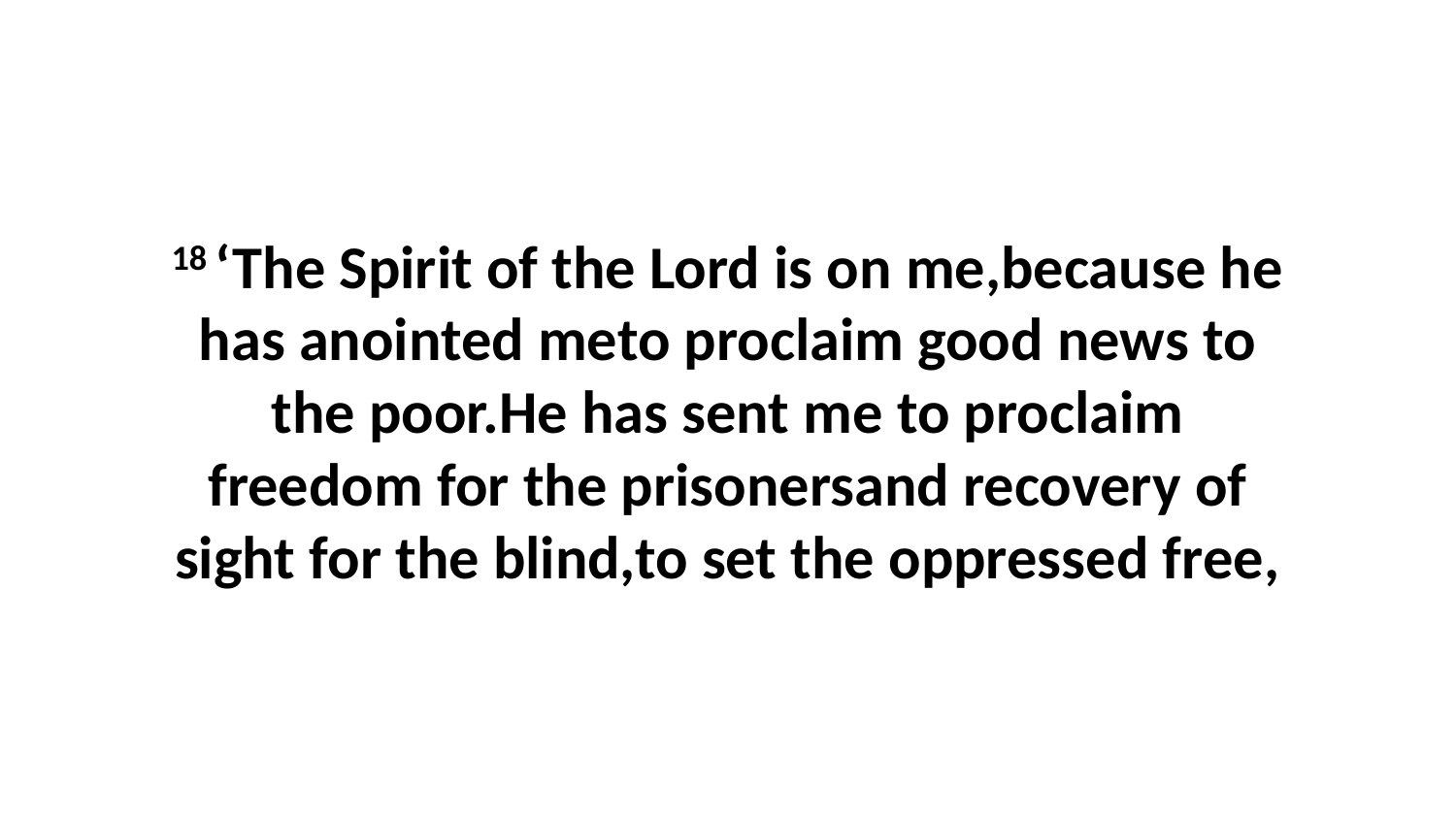

18 ‘The Spirit of the Lord is on me,because he has anointed meto proclaim good news to the poor.He has sent me to proclaim freedom for the prisonersand recovery of sight for the blind,to set the oppressed free,